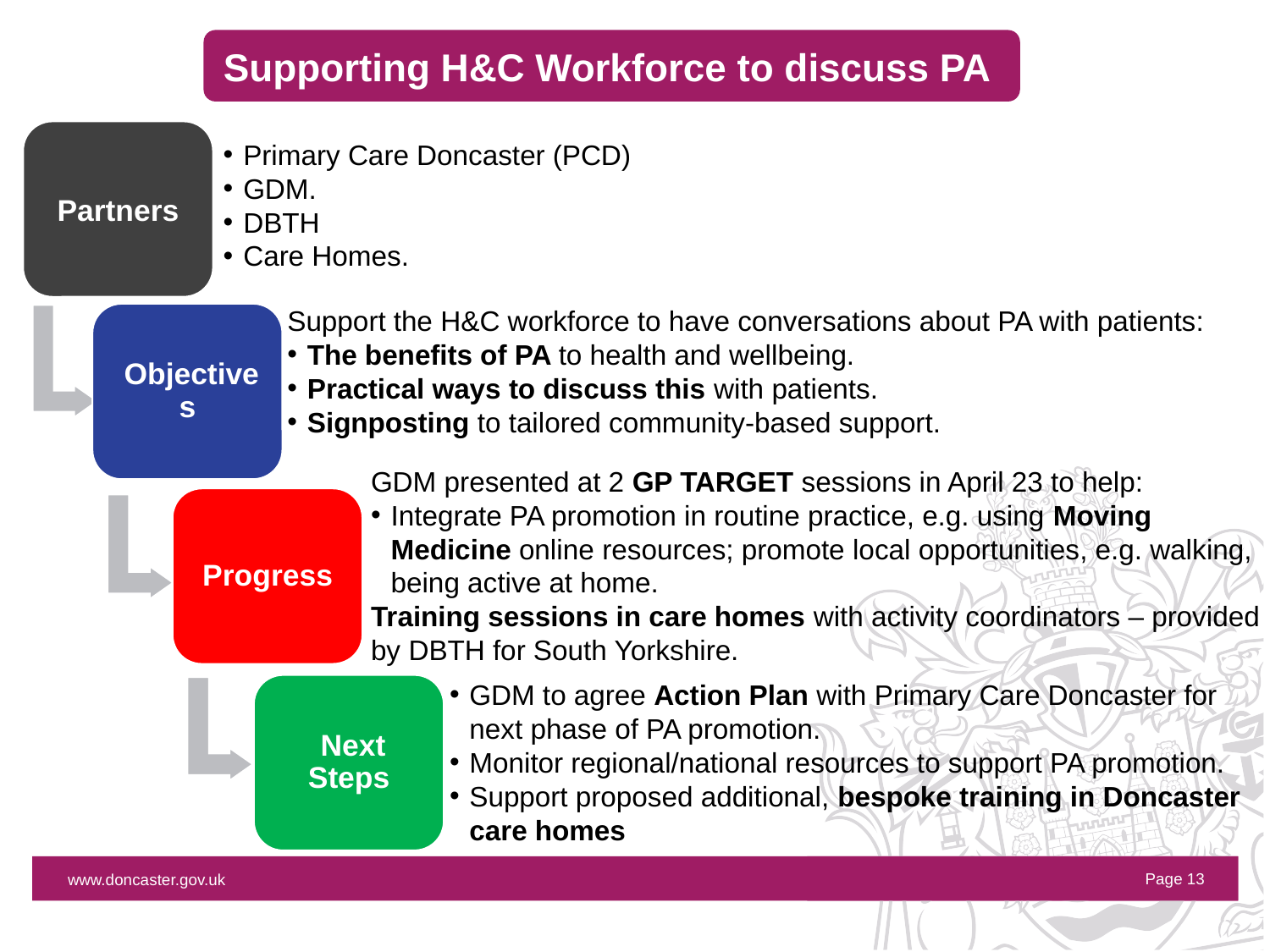

Supporting H&C Workforce to discuss PA
Partners
Objectives
Progress
Next Steps
Primary Care Doncaster (PCD)
GDM.
DBTH
Care Homes.
Support the H&C workforce to have conversations about PA with patients:
The benefits of PA to health and wellbeing.
Practical ways to discuss this with patients.
Signposting to tailored community-based support.

GDM presented at 2 GP TARGET sessions in April 23 to help:
Integrate PA promotion in routine practice, e.g. using Moving Medicine online resources; promote local opportunities, e.g. walking,  being active at home.
Training sessions in care homes with activity coordinators – provided by DBTH for South Yorkshire.

GDM to agree Action Plan with Primary Care Doncaster for next phase of PA promotion.
Monitor regional/national resources to support PA promotion.
Support proposed additional, bespoke training in Doncaster care homes

Page 13